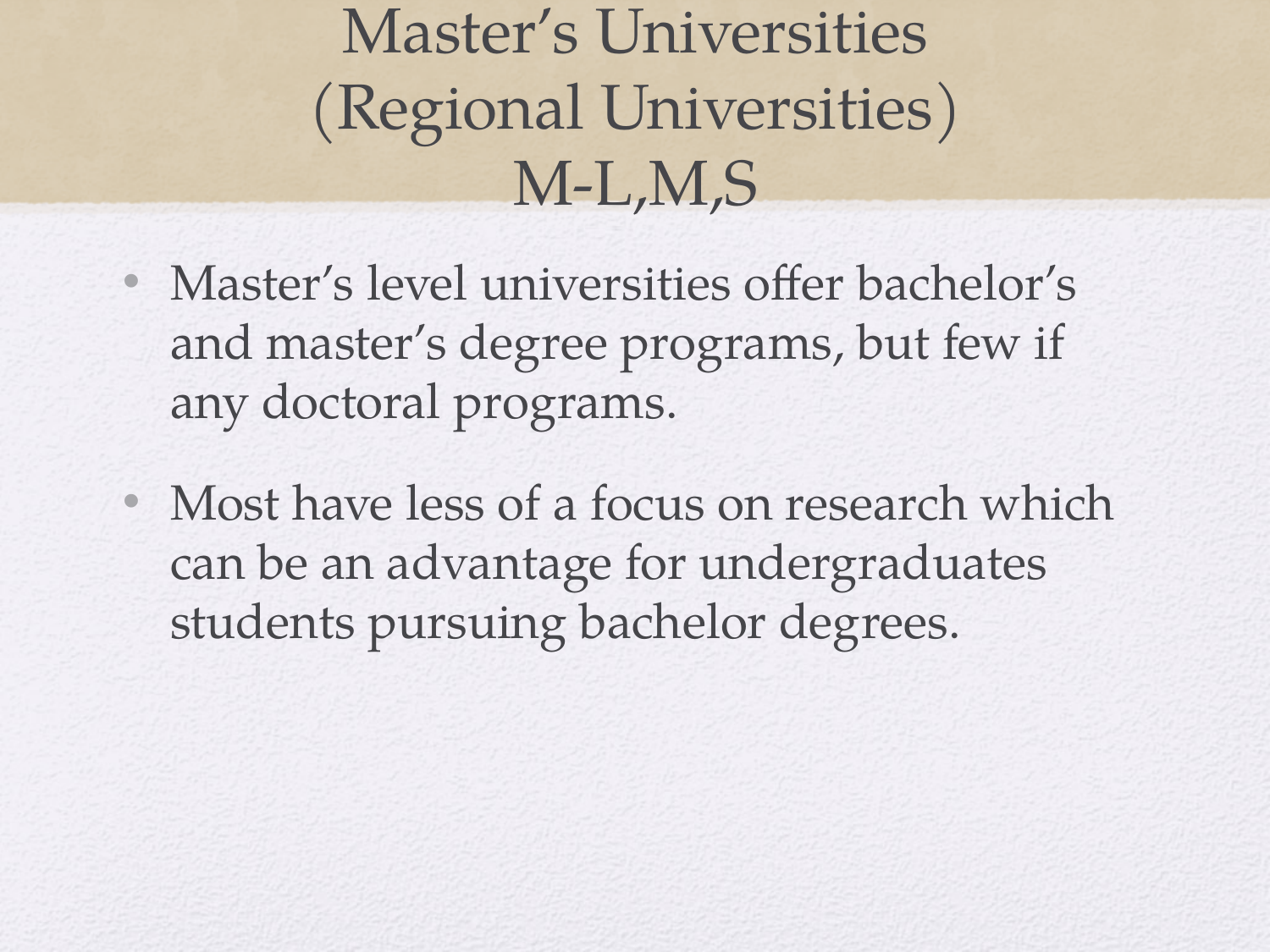

# Master’s Universities (Regional Universities) M-L,M,S
Master’s level universities offer bachelor’s and master’s degree programs, but few if any doctoral programs.
Most have less of a focus on research which can be an advantage for undergraduates students pursuing bachelor degrees.